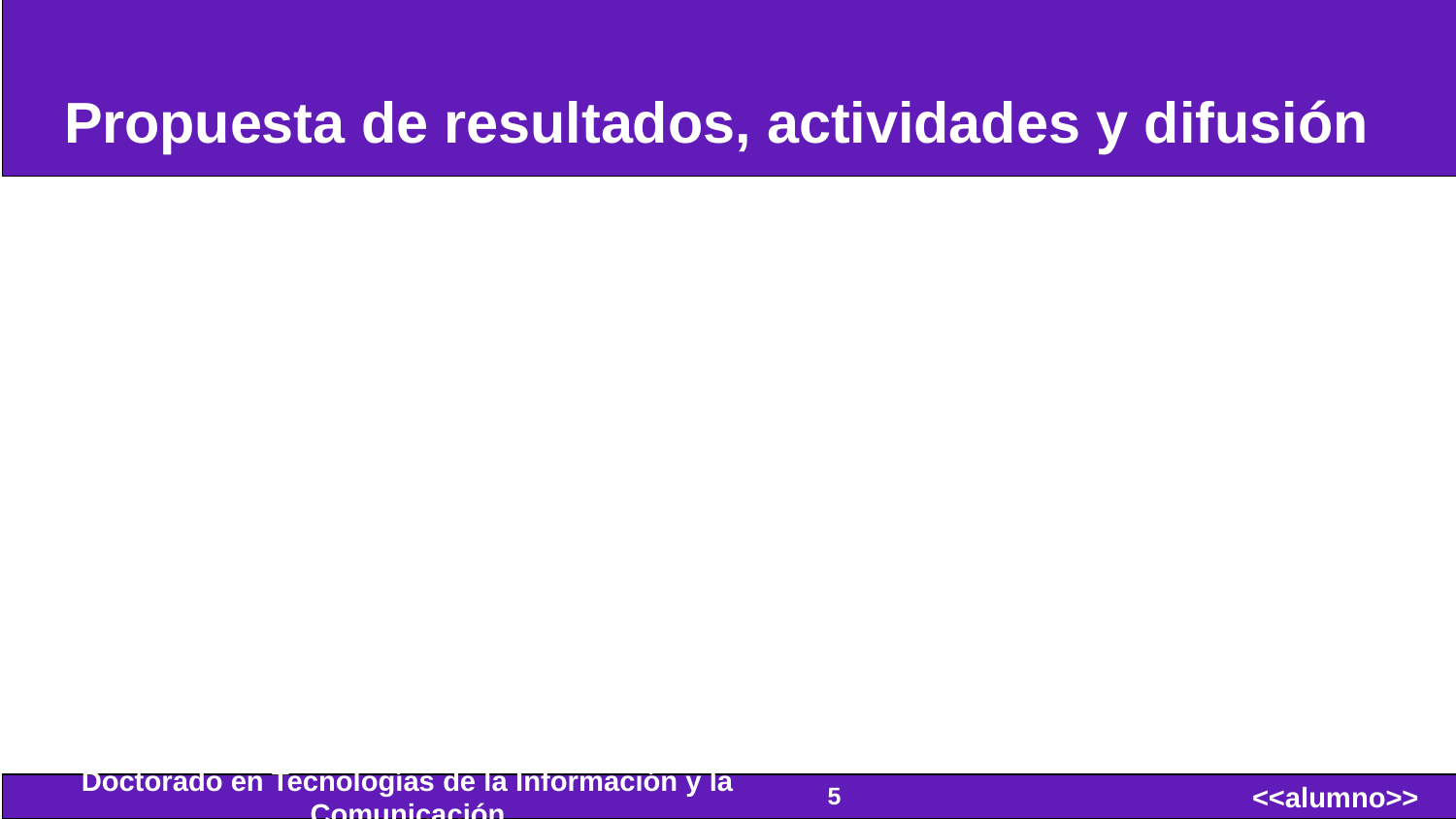

# Propuesta de resultados, actividades y difusión

Doctorado en Tecnologías de la Información y la Comunicación

<<alumno>>
5